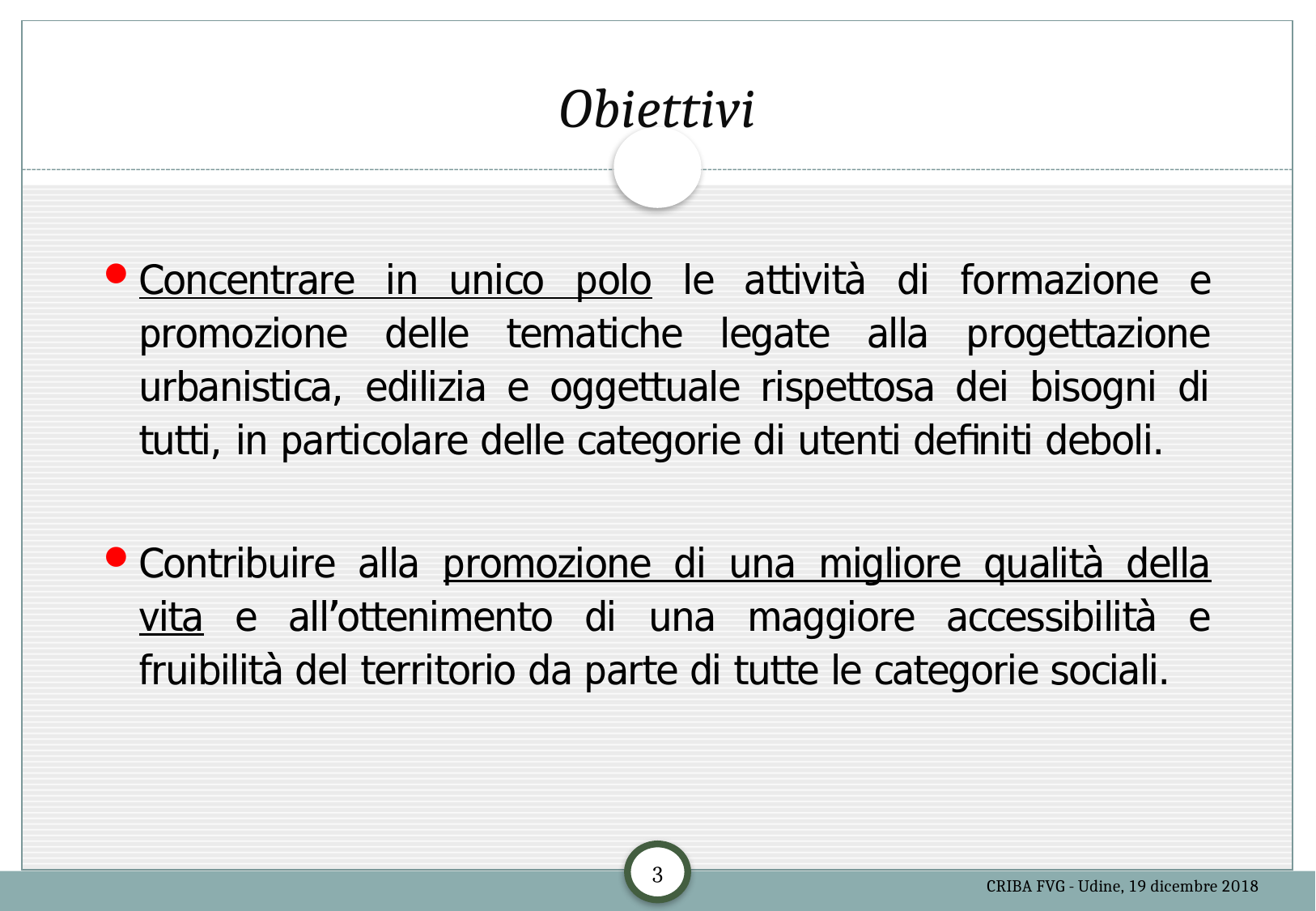

# Obiettivi
Concentrare in unico polo le attività di formazione e promozione delle tematiche legate alla progettazione urbanistica, edilizia e oggettuale rispettosa dei bisogni di tutti, in particolare delle categorie di utenti definiti deboli.

Contribuire alla promozione di una migliore qualità della vita e all’ottenimento di una maggiore accessibilità e fruibilità del territorio da parte di tutte le categorie sociali.
3
CRIBA FVG - Udine, 19 dicembre 2018